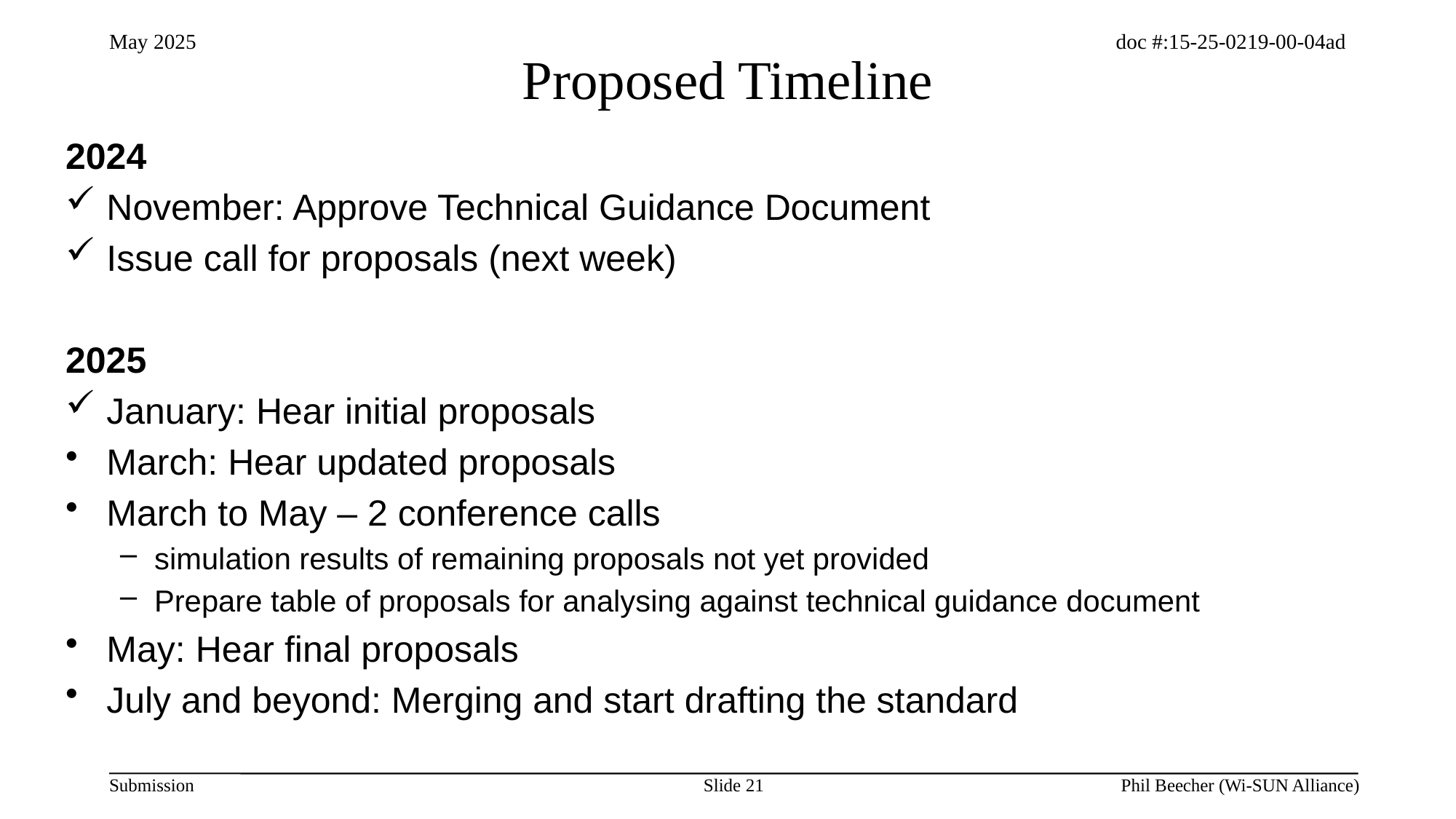

# Proposed Timeline
2024
November: Approve Technical Guidance Document
Issue call for proposals (next week)

2025
January: Hear initial proposals
March: Hear updated proposals
March to May – 2 conference calls
simulation results of remaining proposals not yet provided
Prepare table of proposals for analysing against technical guidance document
May: Hear final proposals
July and beyond: Merging and start drafting the standard

Slide 21
Phil Beecher (Wi-SUN Alliance)